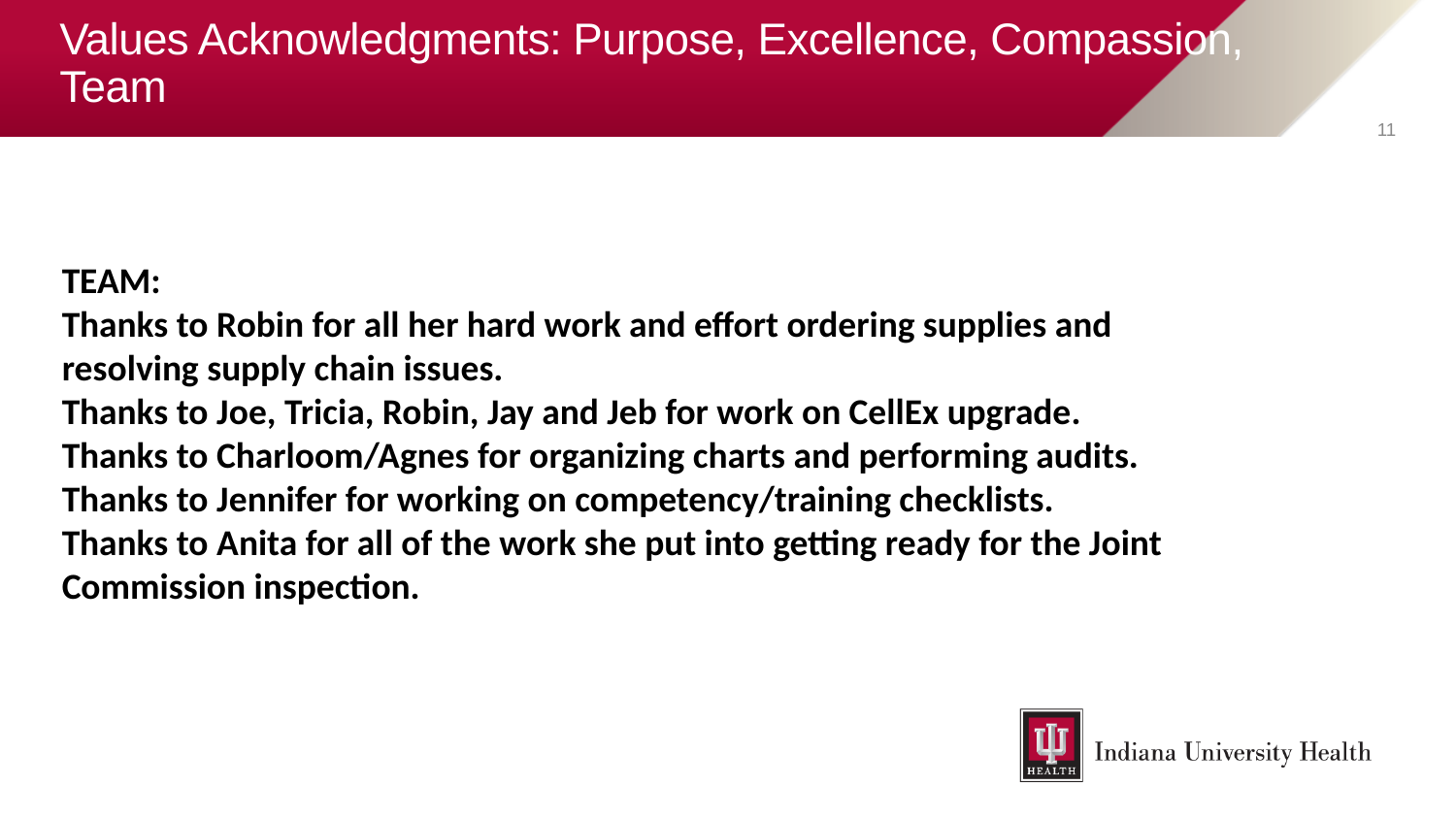

# Values Acknowledgments: Purpose, Excellence, Compassion, Team
11

TEAM:
Thanks to Robin for all her hard work and effort ordering supplies and resolving supply chain issues.
Thanks to Joe, Tricia, Robin, Jay and Jeb for work on CellEx upgrade.
Thanks to Charloom/Agnes for organizing charts and performing audits.
Thanks to Jennifer for working on competency/training checklists.
Thanks to Anita for all of the work she put into getting ready for the Joint Commission inspection.